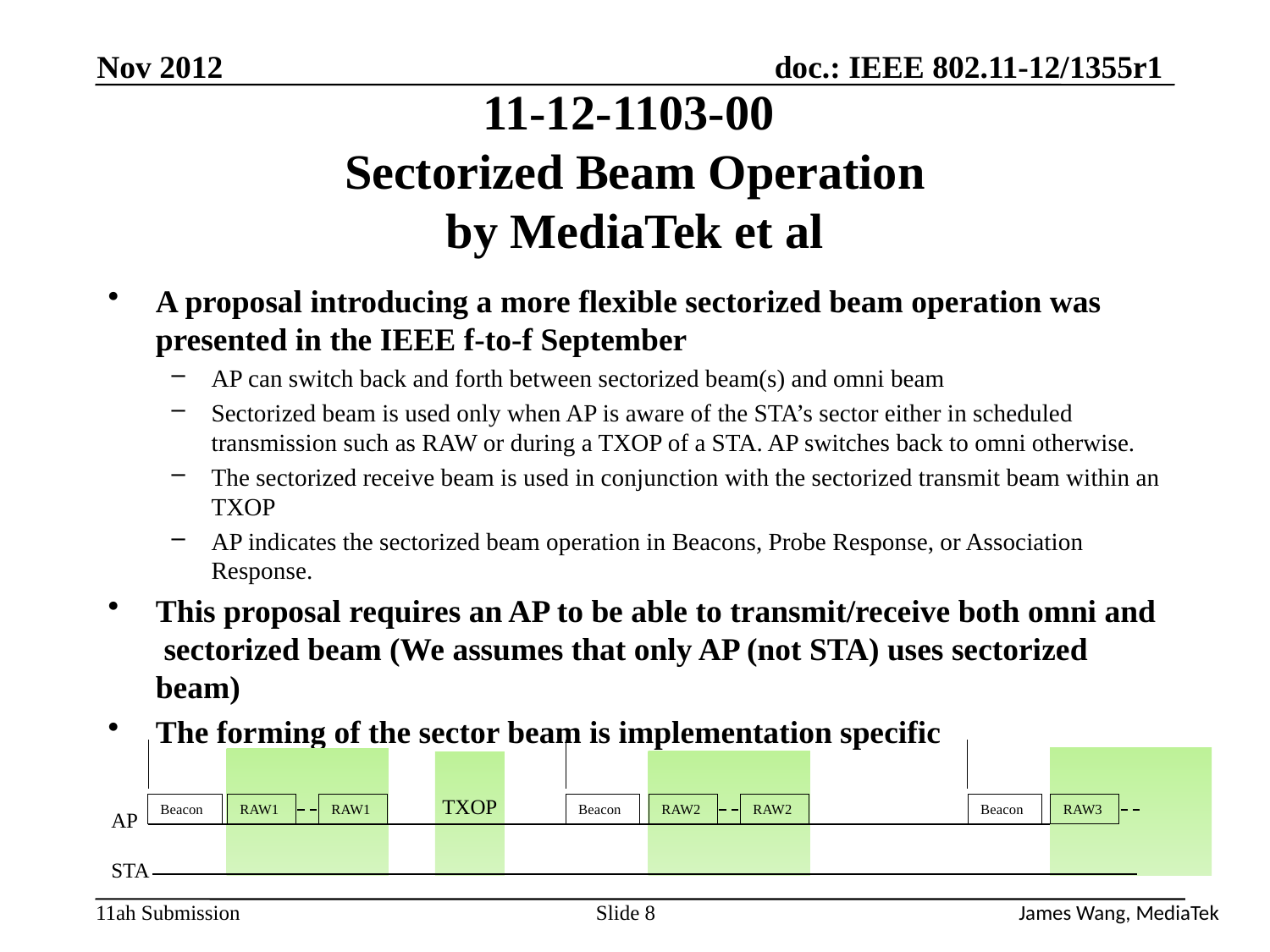

Nov 2012
# 11-12-1103-00 Sectorized Beam Operation by MediaTek et al
A proposal introducing a more flexible sectorized beam operation was presented in the IEEE f-to-f September
AP can switch back and forth between sectorized beam(s) and omni beam
Sectorized beam is used only when AP is aware of the STA’s sector either in scheduled transmission such as RAW or during a TXOP of a STA. AP switches back to omni otherwise.
The sectorized receive beam is used in conjunction with the sectorized transmit beam within an TXOP
AP indicates the sectorized beam operation in Beacons, Probe Response, or Association Response.
This proposal requires an AP to be able to transmit/receive both omni and  sectorized beam (We assumes that only AP (not STA) uses sectorized beam)
The forming of the sector beam is implementation specific

TXOP
RAW2
RAW3
RAW1
RAW2
Beacon
RAW1
Beacon
Beacon
AP
Sector 2
STA
James Wang, MediaTek
Slide 8